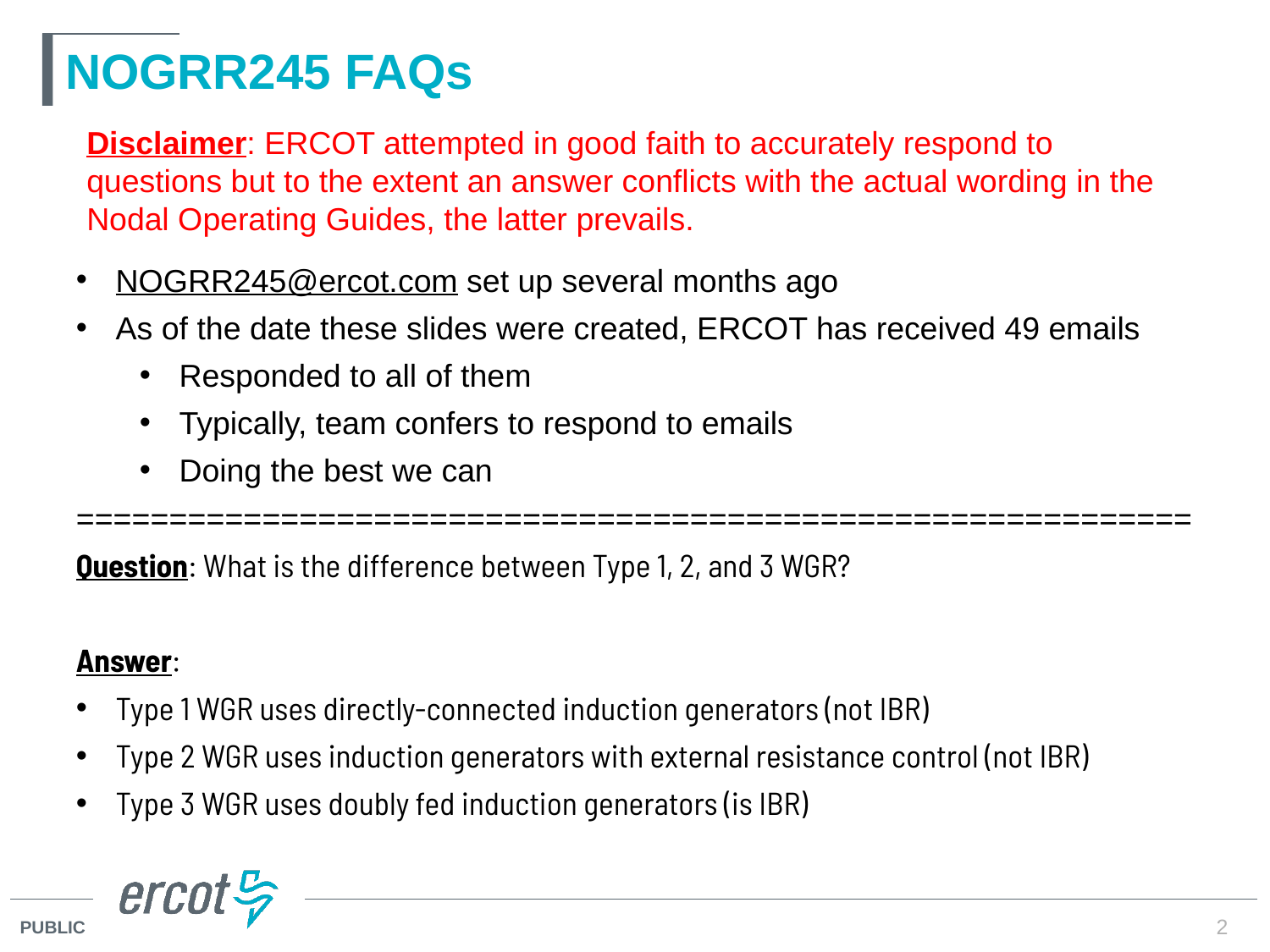

# NOGRR245 FAQs
Disclaimer: ERCOT attempted in good faith to accurately respond to questions but to the extent an answer conflicts with the actual wording in the Nodal Operating Guides, the latter prevails.
NOGRR245@ercot.com set up several months ago
As of the date these slides were created, ERCOT has received 49 emails
Responded to all of them
Typically, team confers to respond to emails
Doing the best we can
============================================================
Question: What is the difference between Type 1, 2, and 3 WGR?

Answer:
Type 1 WGR uses directly-connected induction generators (not IBR)
Type 2 WGR uses induction generators with external resistance control (not IBR)
Type 3 WGR uses doubly fed induction generators (is IBR)

2